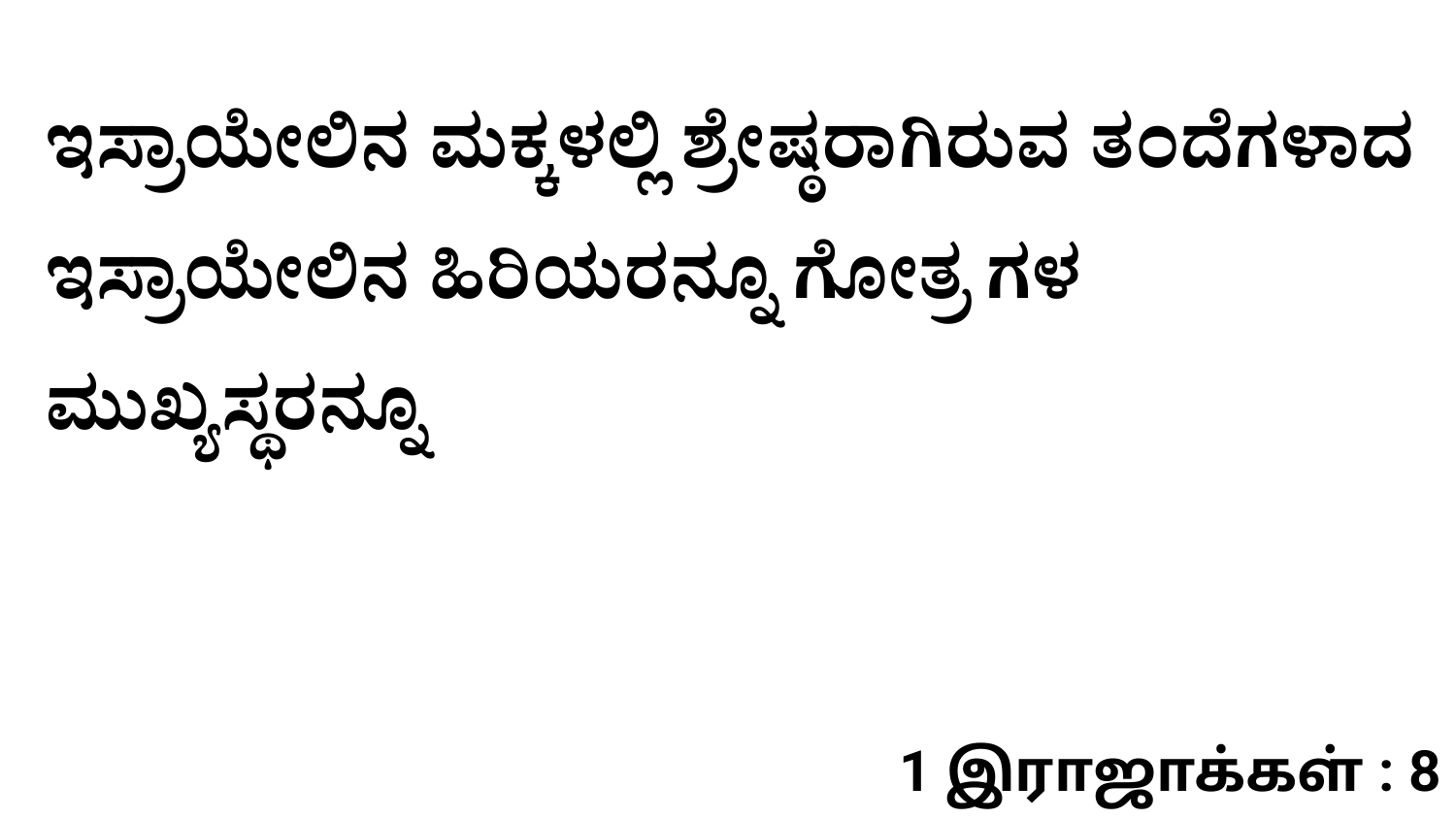

ಇಸ್ರಾಯೇಲಿನ ಮಕ್ಕಳಲ್ಲಿ ಶ್ರೇಷ್ಠರಾಗಿರುವ ತಂದೆಗಳಾದ ಇಸ್ರಾಯೇಲಿನ ಹಿರಿಯರನ್ನೂ ಗೋತ್ರ ಗಳ ಮುಖ್ಯಸ್ಥರನ್ನೂ
1 இராஜாக்கள் : 8